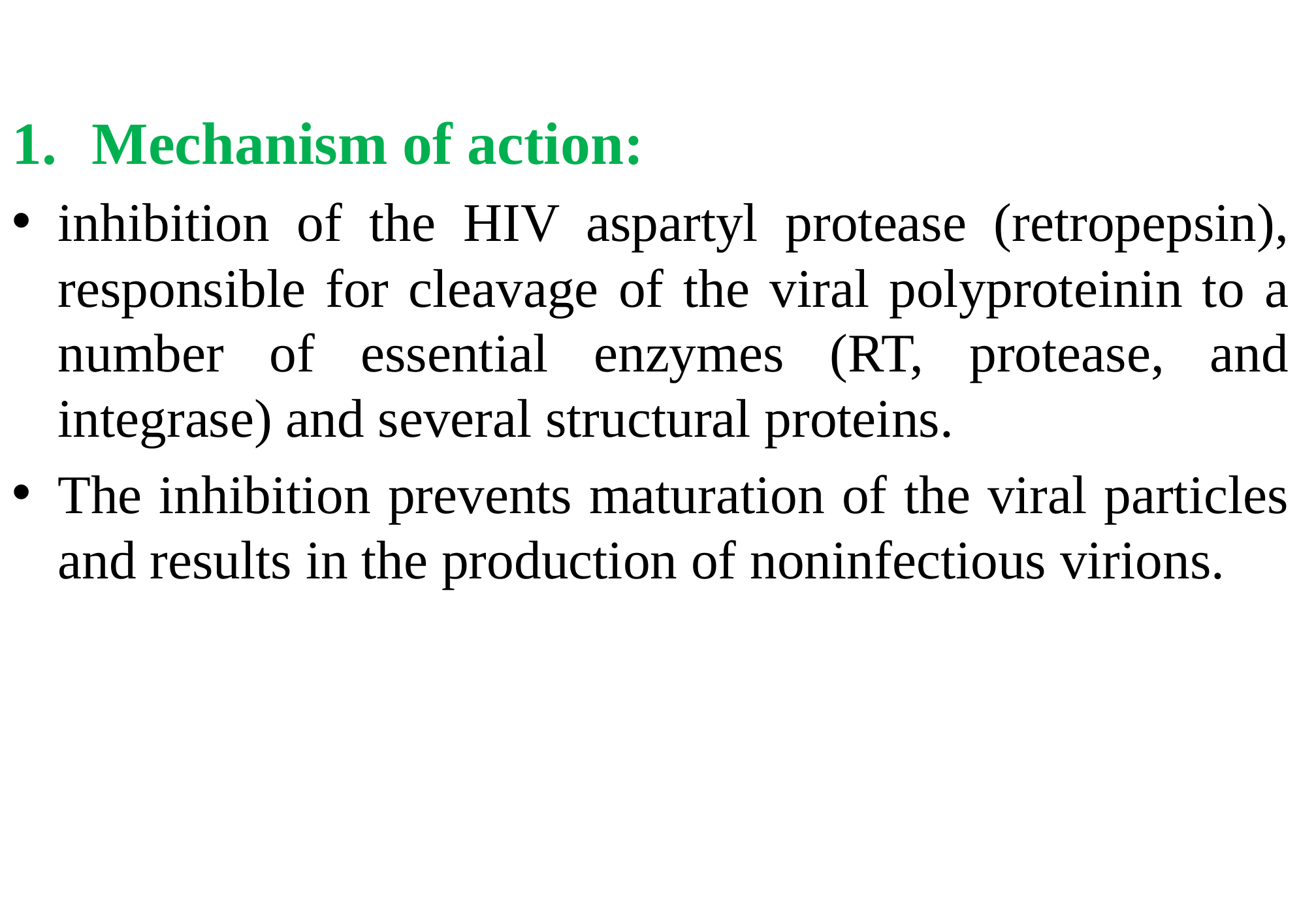

#
Mechanism of action:
inhibition of the HIV aspartyl protease (retropepsin), responsible for cleavage of the viral polyproteinin to a number of essential enzymes (RT, protease, and integrase) and several structural proteins.
The inhibition prevents maturation of the viral particles and results in the production of noninfectious virions.